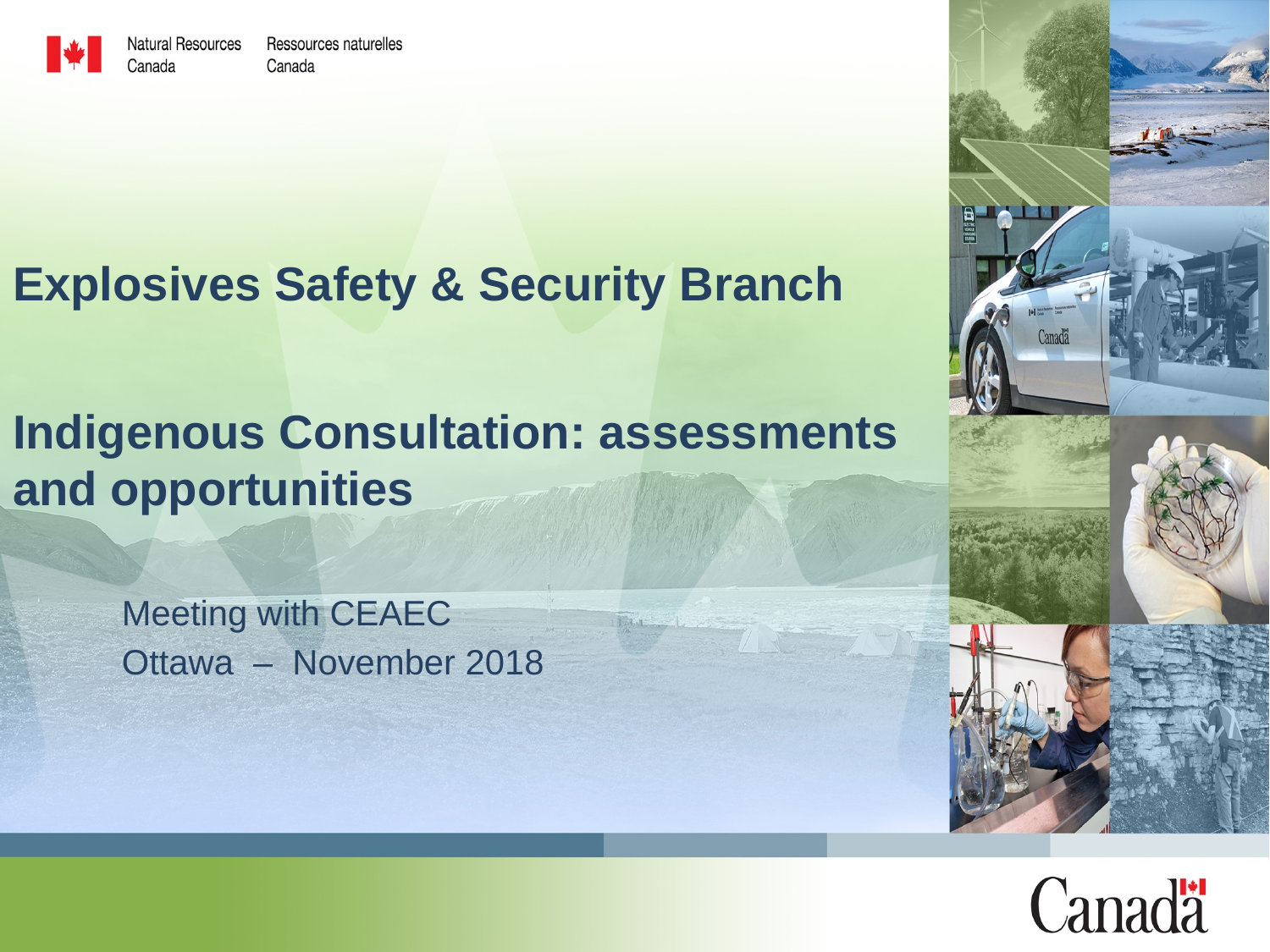

# Explosives Safety & Security Branch Indigenous Consultation: assessments and opportunities
Meeting with CEAEC
Ottawa  –  November 2018